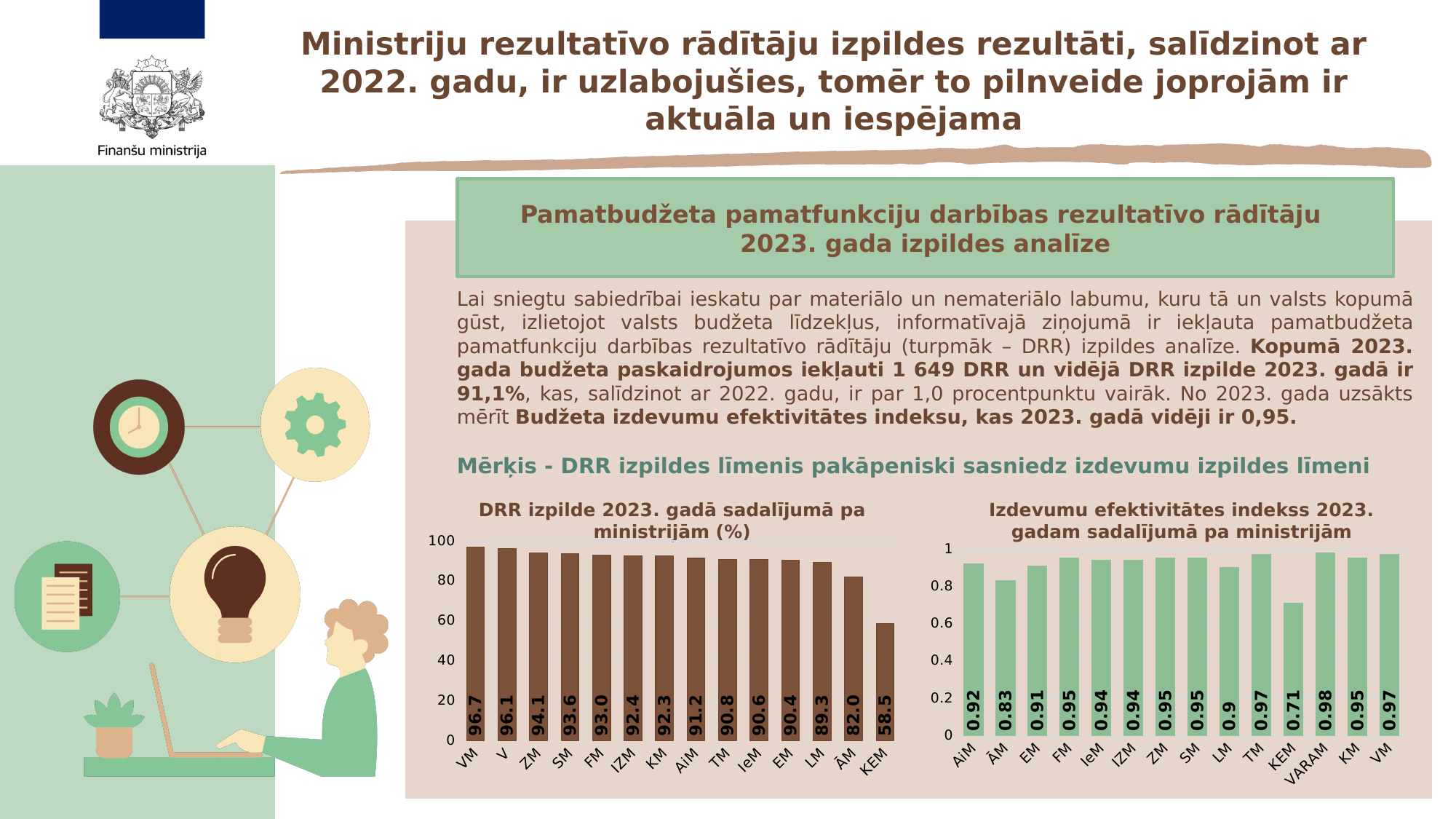

# Ministriju rezultatīvo rādītāju izpildes rezultāti, salīdzinot ar 2022. gadu, ir uzlabojušies, tomēr to pilnveide joprojām ir aktuāla un iespējama

Pamatbudžeta pamatfunkciju darbības rezultatīvo rādītāju
2023. gada izpildes analīze
|  |
| --- |
Lai sniegtu sabiedrībai ieskatu par materiālo un nemateriālo labumu, kuru tā un valsts kopumā gūst, izlietojot valsts budžeta līdzekļus, informatīvajā ziņojumā ir iekļauta pamatbudžeta pamatfunkciju darbības rezultatīvo rādītāju (turpmāk – DRR) izpildes analīze. Kopumā 2023. gada budžeta paskaidrojumos iekļauti 1 649 DRR un vidējā DRR izpilde 2023. gadā ir 91,1%, kas, salīdzinot ar 2022. gadu, ir par 1,0 procentpunktu vairāk. No 2023. gada uzsākts mērīt Budžeta izdevumu efektivitātes indeksu, kas 2023. gadā vidēji ir 0,95.

Mērķis - DRR izpildes līmenis pakāpeniski sasniedz izdevumu izpildes līmeni

DRR izpilde 2023. gadā sadalījumā pa ministrijām (%)
Izdevumu efektivitātes indekss 2023. gadam sadalījumā pa ministrijām

### Chart

| Category |  |
|---|---|
| VM | 96.7 |
| VARAM | 96.1 |
| ZM | 94.1 |
| SM | 93.6 |
| FM | 93.0 |
| IZM | 92.4 |
| KM | 92.3 |
| AiM | 91.2 |
| TM | 90.8 |
| IeM | 90.6 |
| EM | 90.4 |
| LM | 89.3 |
| ĀM | 82.0 |
| KEM | 58.5 |

### Chart

| Category |  |
|---|---|
| AiM | 0.92 |
| ĀM | 0.83 |
| EM | 0.91 |
| FM | 0.95 |
| IeM | 0.94 |
| IZM | 0.94 |
| ZM | 0.95 |
| SM | 0.95 |
| LM | 0.9 |
| TM | 0.97 |
| KEM | 0.71 |
| VARAM | 0.98 |
| KM | 0.95 |
| VM | 0.97 |
10